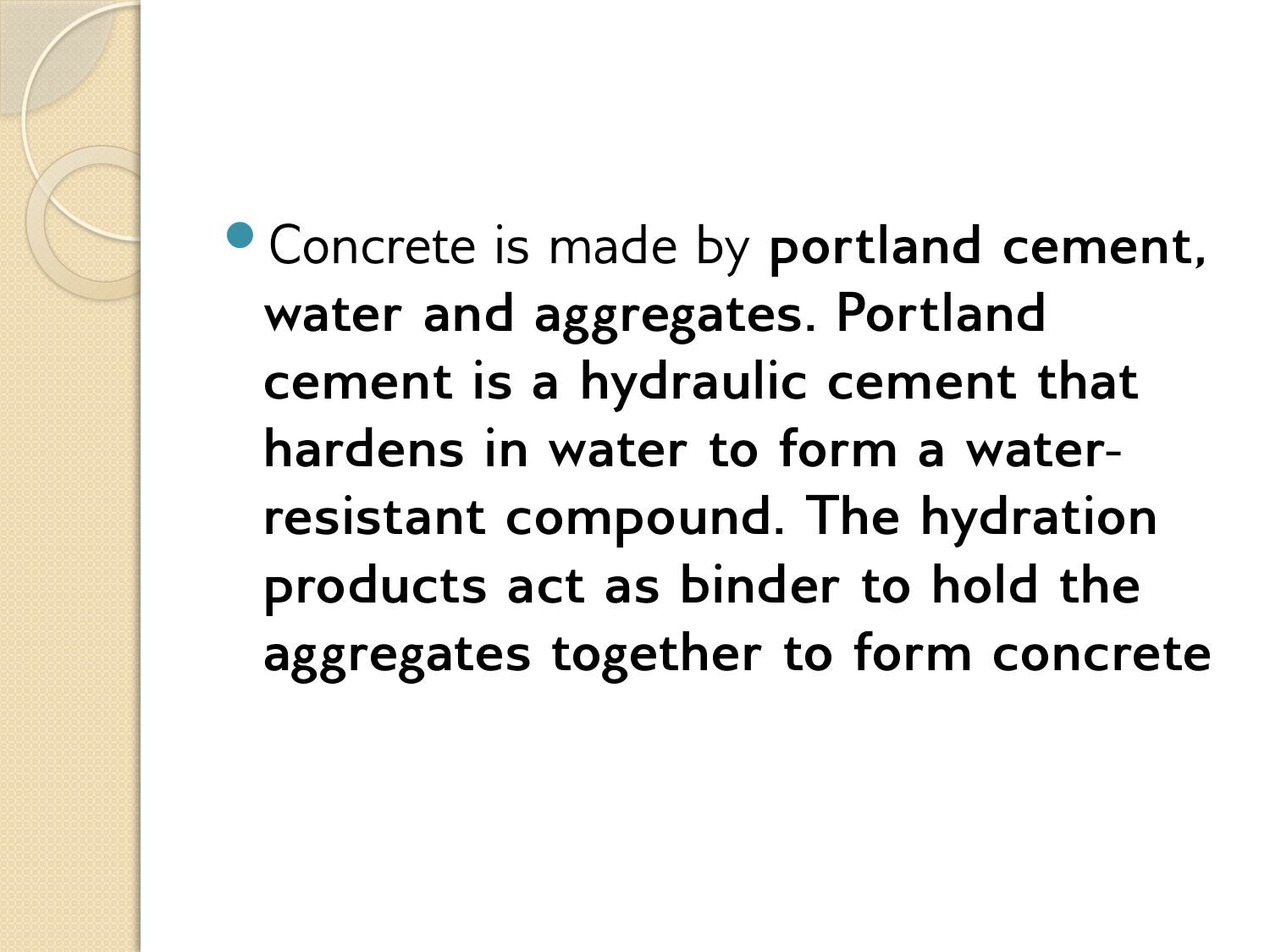

#
Concrete is made by portland cement, water and aggregates. Portland cement is a hydraulic cement that hardens in water to form a water-resistant compound. The hydration products act as binder to hold the aggregates together to form concrete